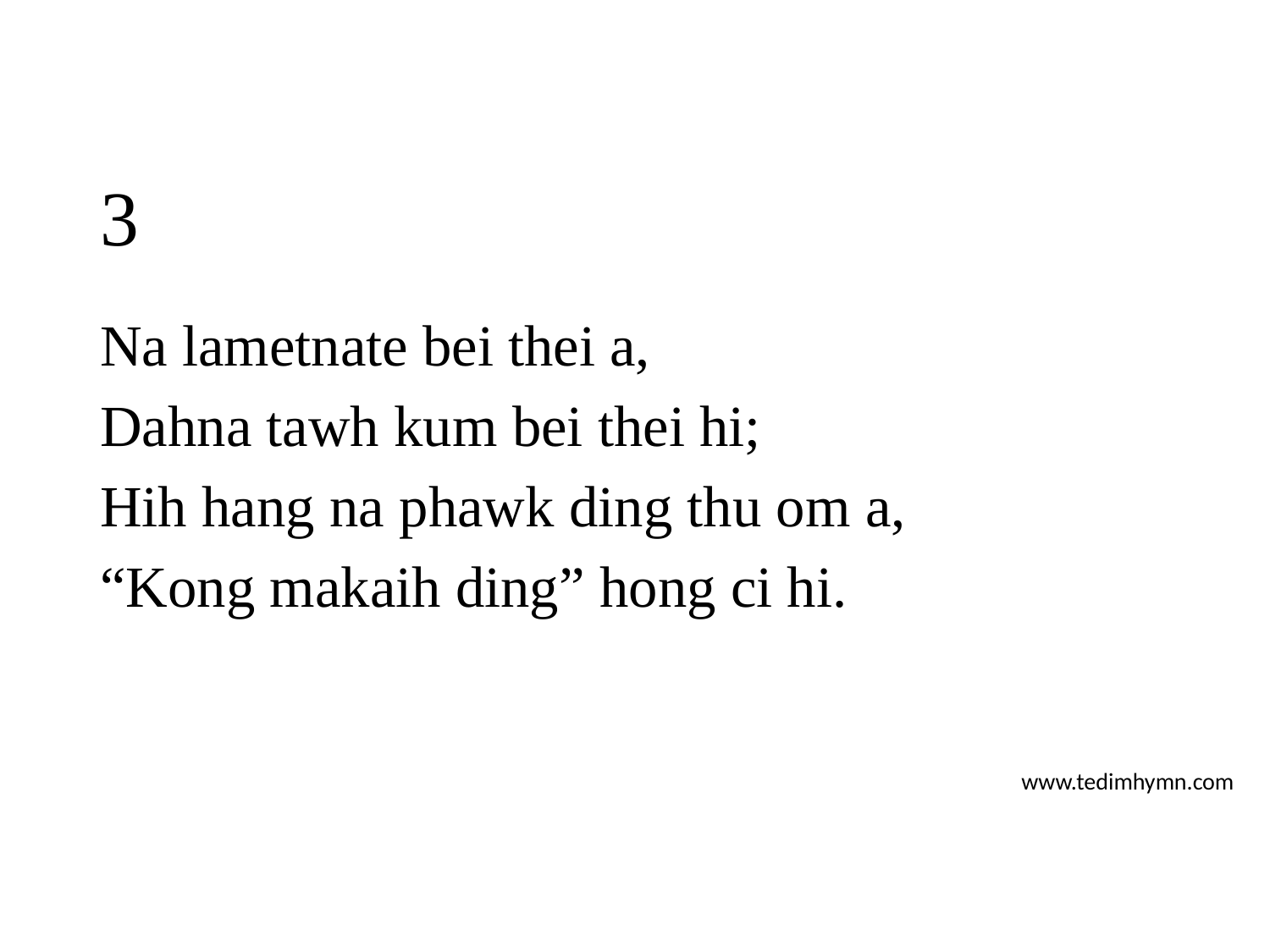

# 3
Na lametnate bei thei a,
Dahna tawh kum bei thei hi;
Hih hang na phawk ding thu om a,
“Kong makaih ding” hong ci hi.

www.tedimhymn.com